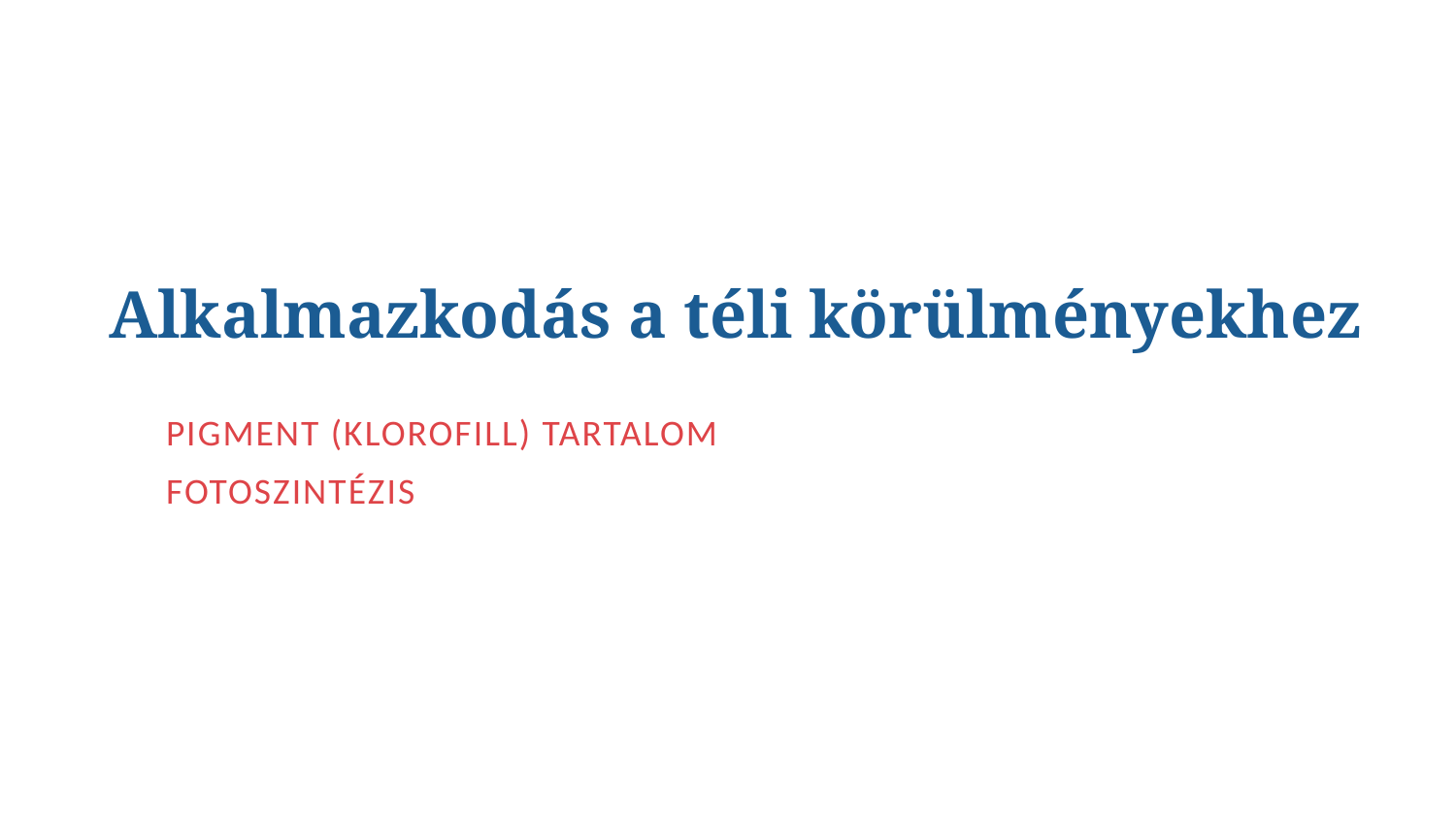

# Alkalmazkodás a téli körülményekhez
Pigment (klorofill) tartalom
Fotoszintézis